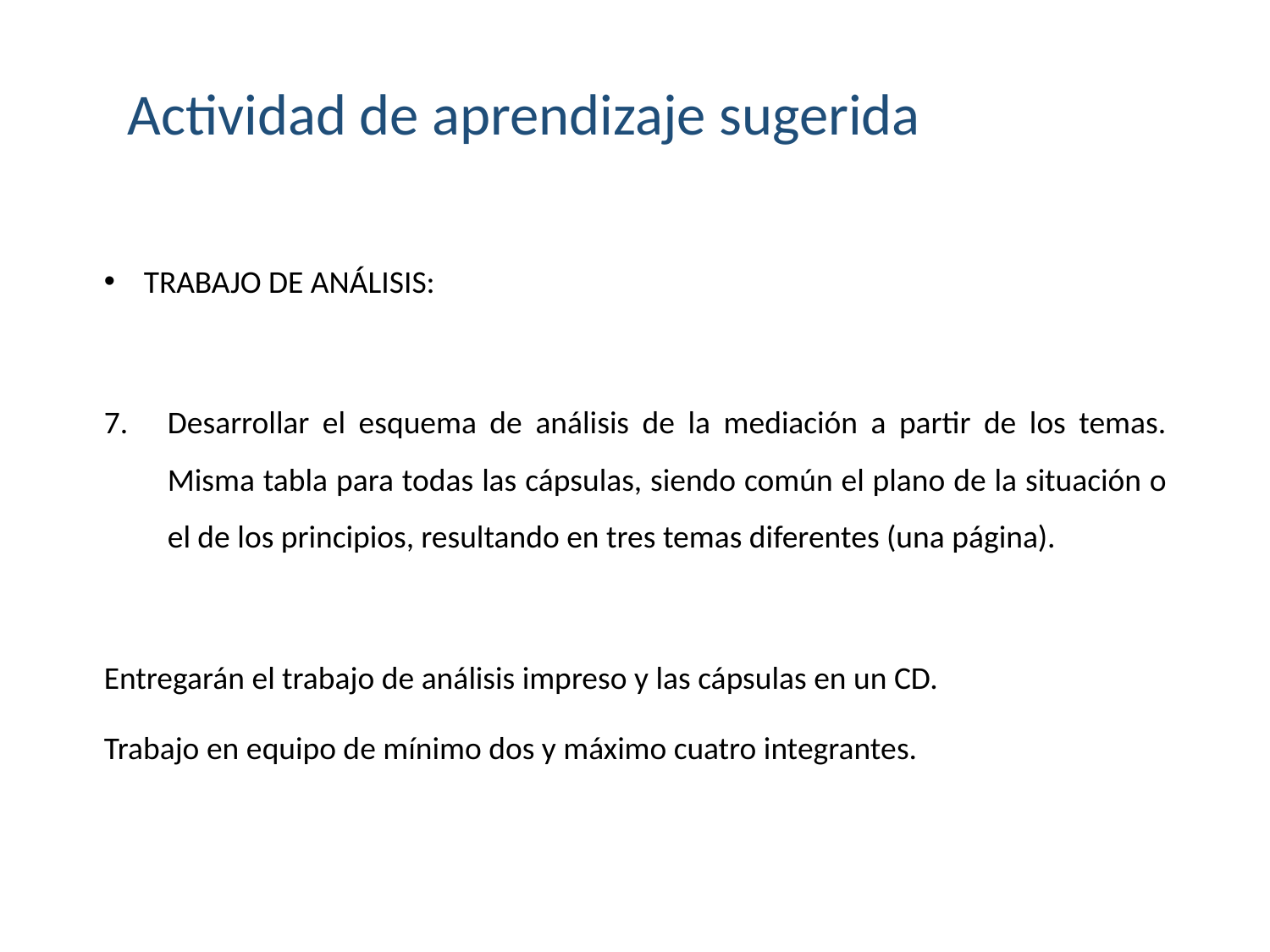

# Actividad de aprendizaje sugerida
TRABAJO DE ANÁLISIS:

Desarrollar el esquema de análisis de la mediación a partir de los temas. Misma tabla para todas las cápsulas, siendo común el plano de la situación o el de los principios, resultando en tres temas diferentes (una página).

Entregarán el trabajo de análisis impreso y las cápsulas en un CD.
Trabajo en equipo de mínimo dos y máximo cuatro integrantes.